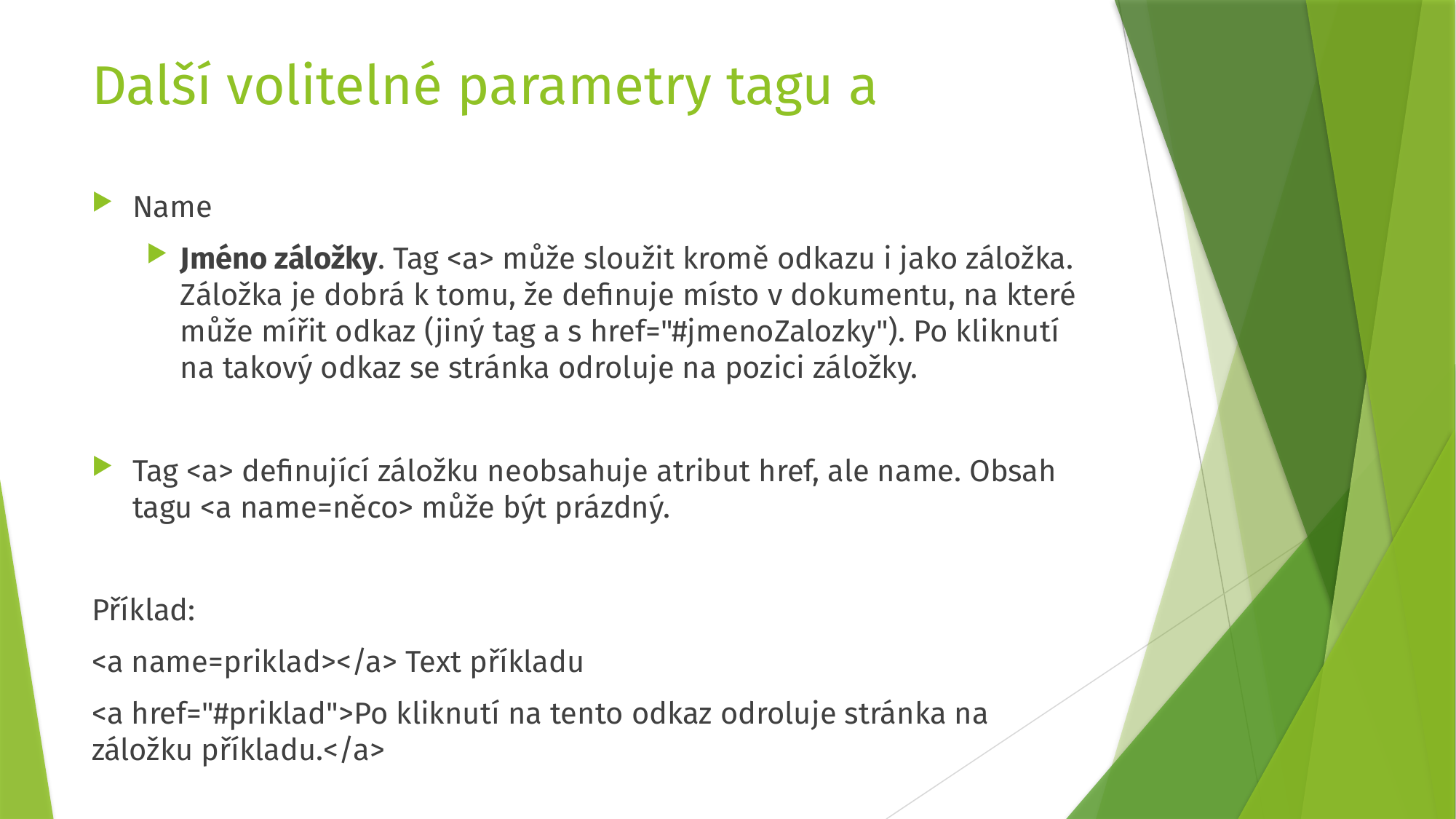

# Další volitelné parametry tagu a
Name
Jméno záložky. Tag <a> může sloužit kromě odkazu i jako záložka. Záložka je dobrá k tomu, že definuje místo v dokumentu, na které může mířit odkaz (jiný tag a s href="#jmenoZalozky"). Po kliknutí na takový odkaz se stránka odroluje na pozici záložky.

Tag <a> definující záložku neobsahuje atribut href, ale name. Obsah tagu <a name=něco> může být prázdný.

Příklad:
<a name=priklad></a> Text příkladu
<a href="#priklad">Po kliknutí na tento odkaz odroluje stránka na záložku příkladu.</a>